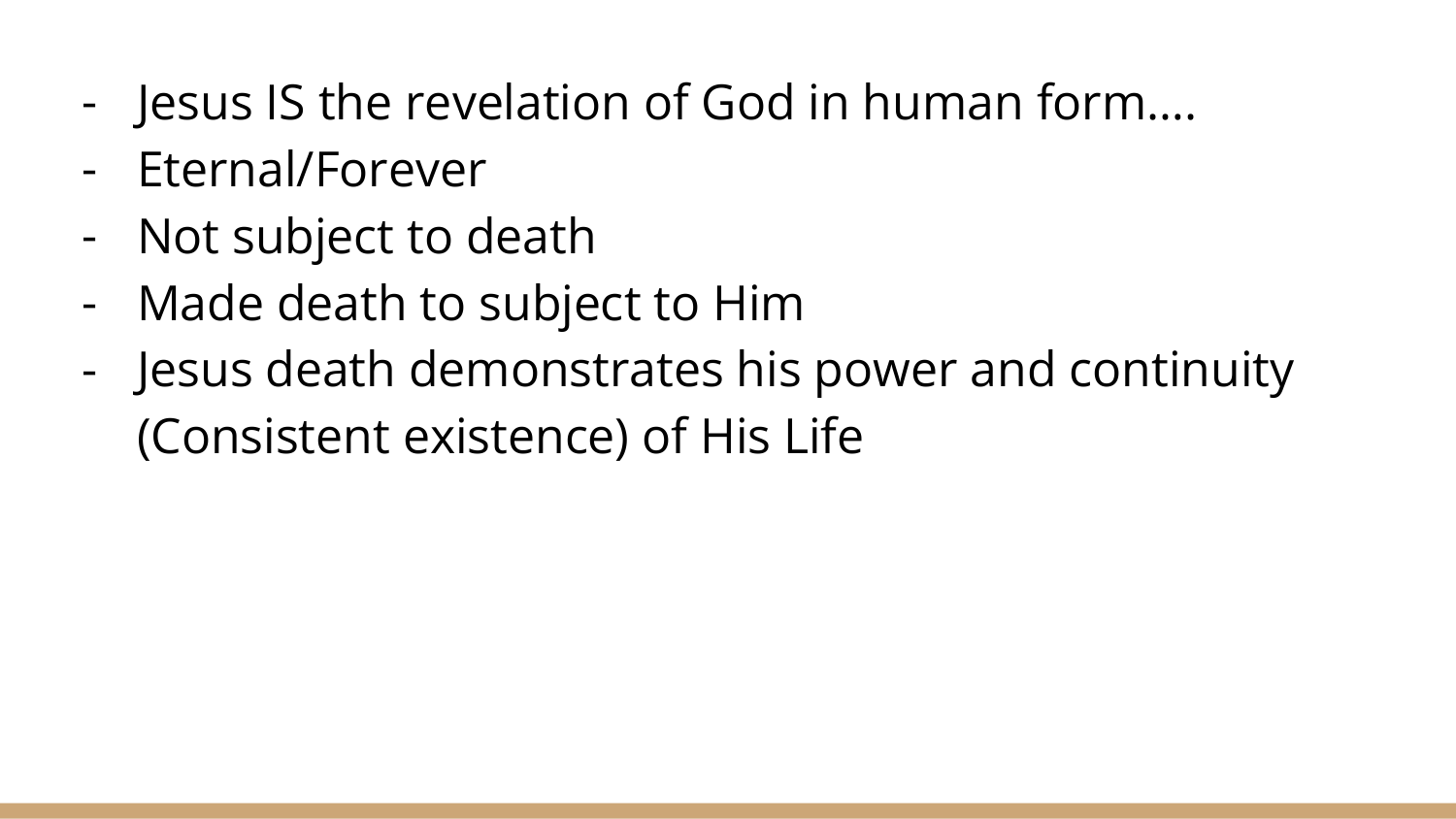

Jesus IS the revelation of God in human form….
Eternal/Forever
Not subject to death
Made death to subject to Him
Jesus death demonstrates his power and continuity (Consistent existence) of His Life